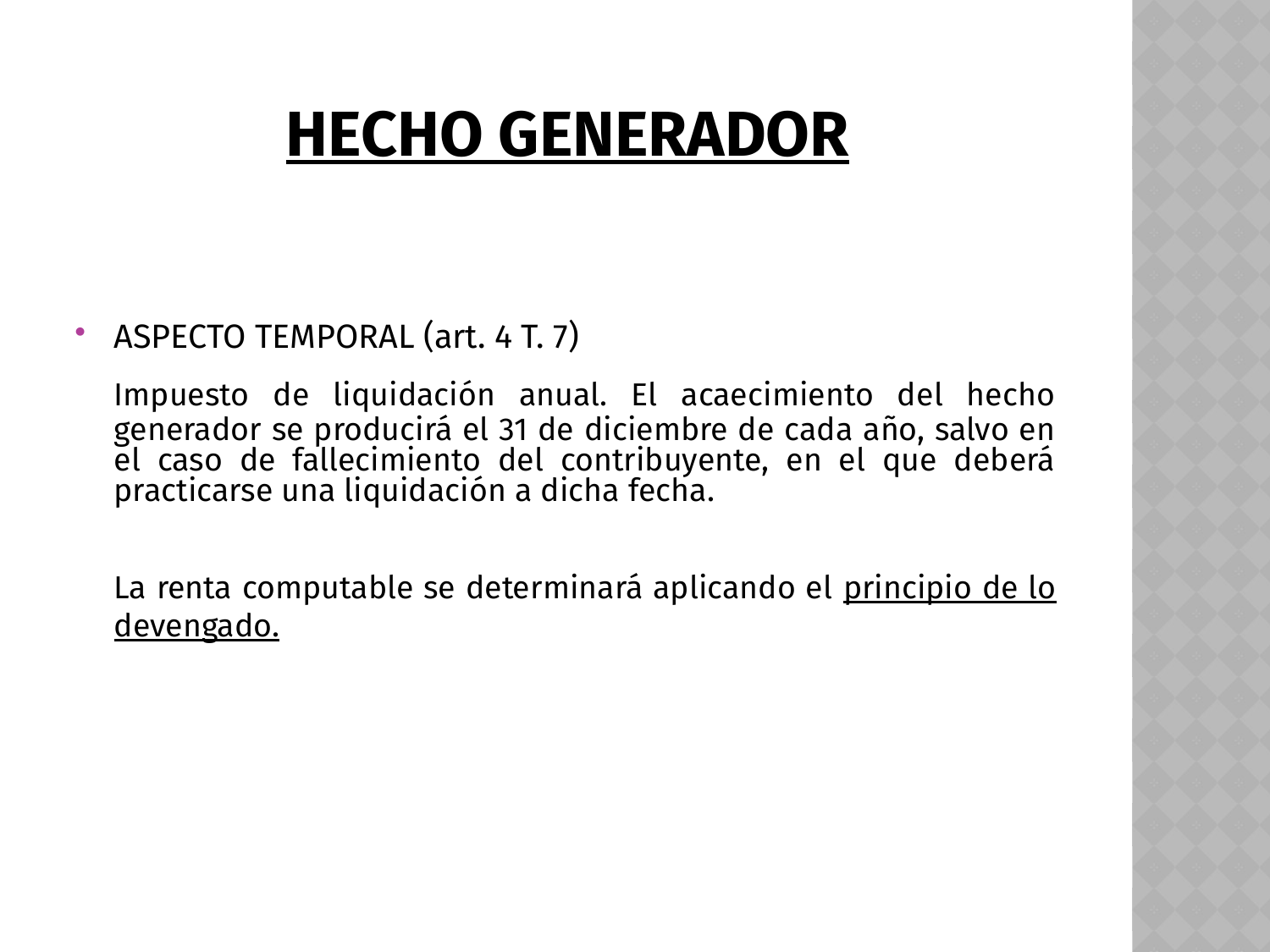

# HECHO GENERADOR

ASPECTO TEMPORAL (art. 4 T. 7)
	Impuesto de liquidación anual. El acaecimiento del hecho generador se producirá el 31 de diciembre de cada año, salvo en el caso de fallecimiento del contribuyente, en el que deberá practicarse una liquidación a dicha fecha.

	La renta computable se determinará aplicando el principio de lo devengado.